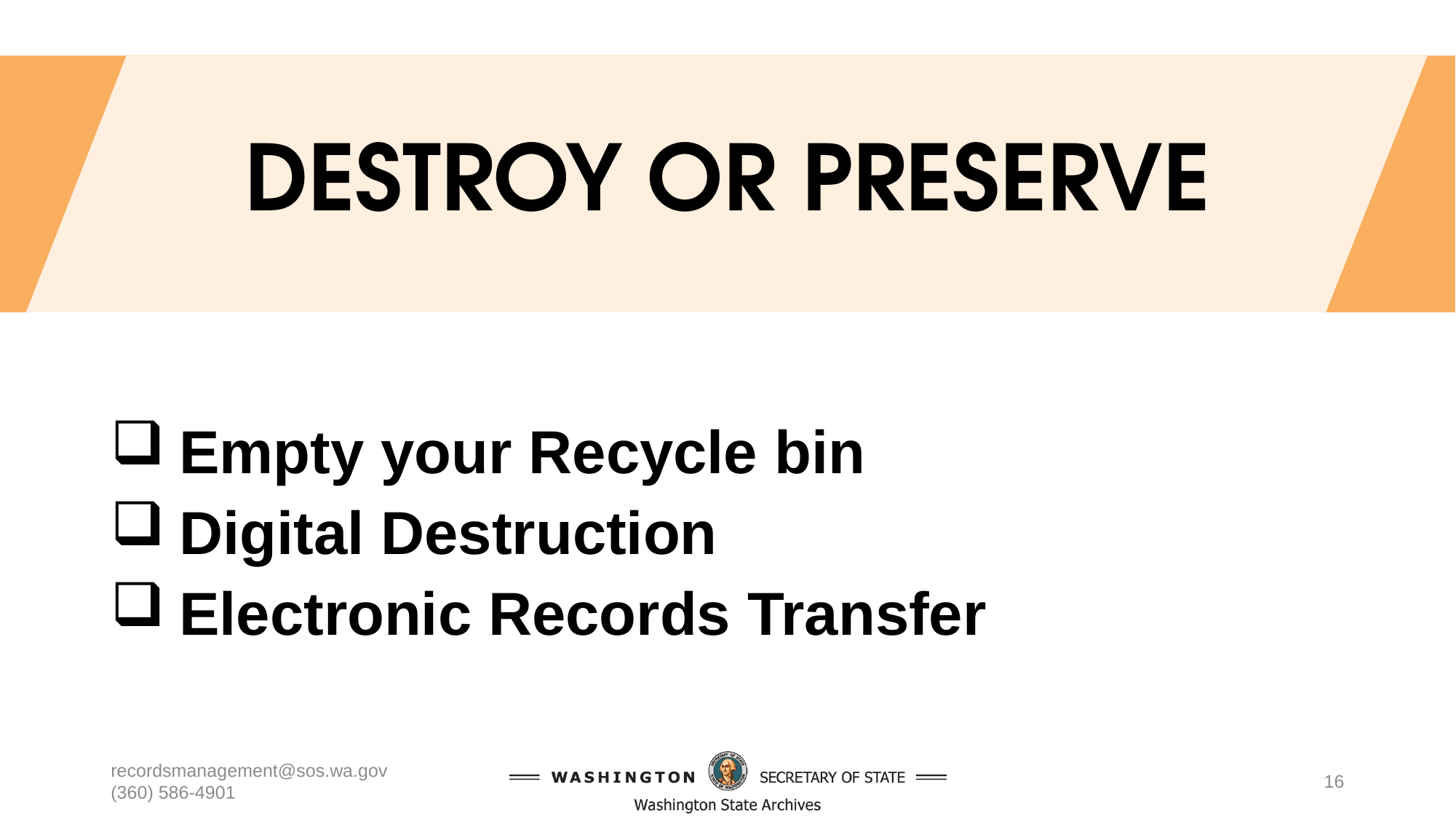

# DESTROY or PRESERVE
Empty your Recycle bin
Digital Destruction
Electronic Records Transfer
recordsmanagement@sos.wa.gov (360) 586-4901
16